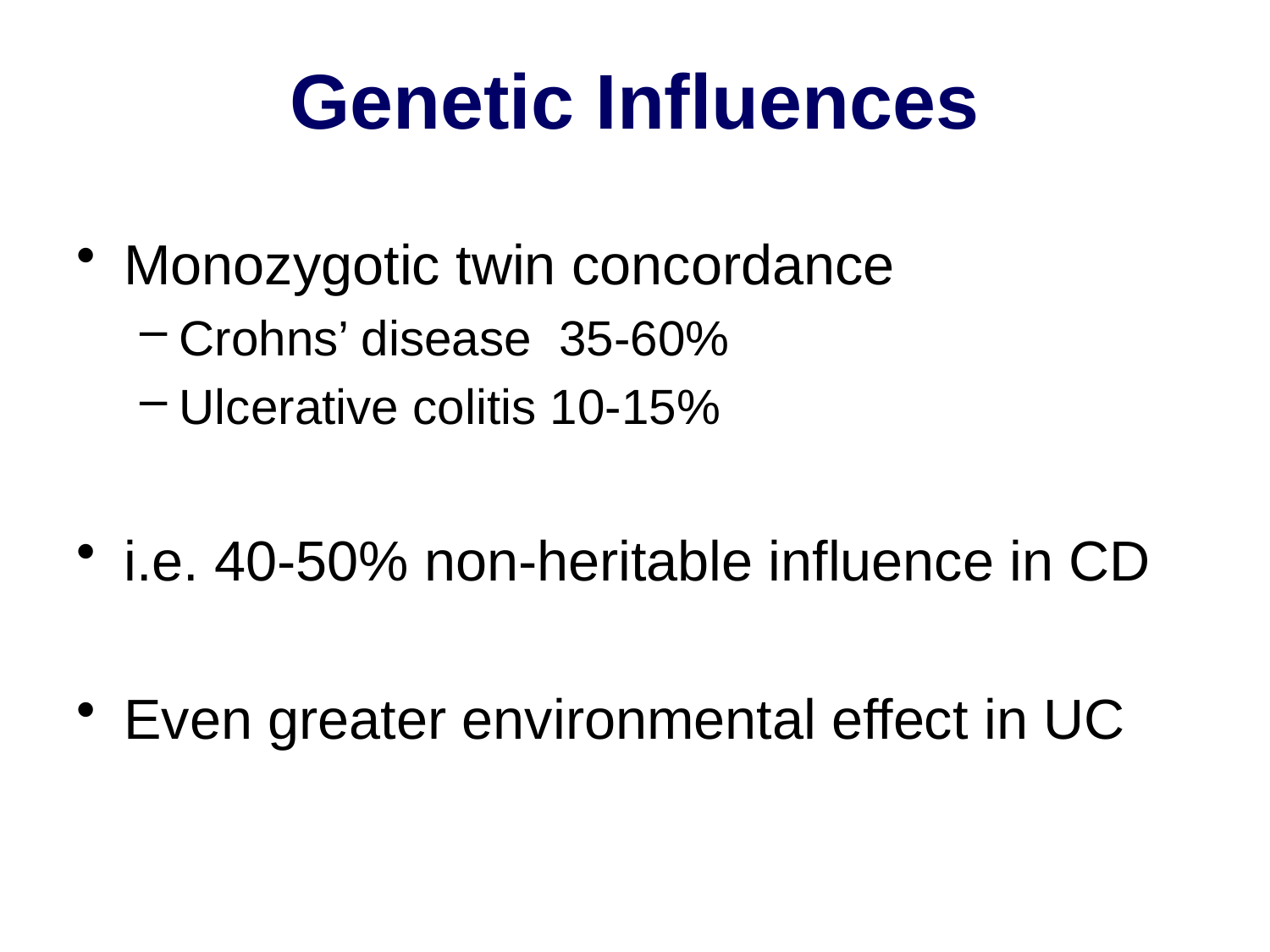

# Genetic Influences
Monozygotic twin concordance
Crohns’ disease  35-60%
Ulcerative colitis 10-15%

i.e. 40-50% non-heritable influence in CD

Even greater environmental effect in UC